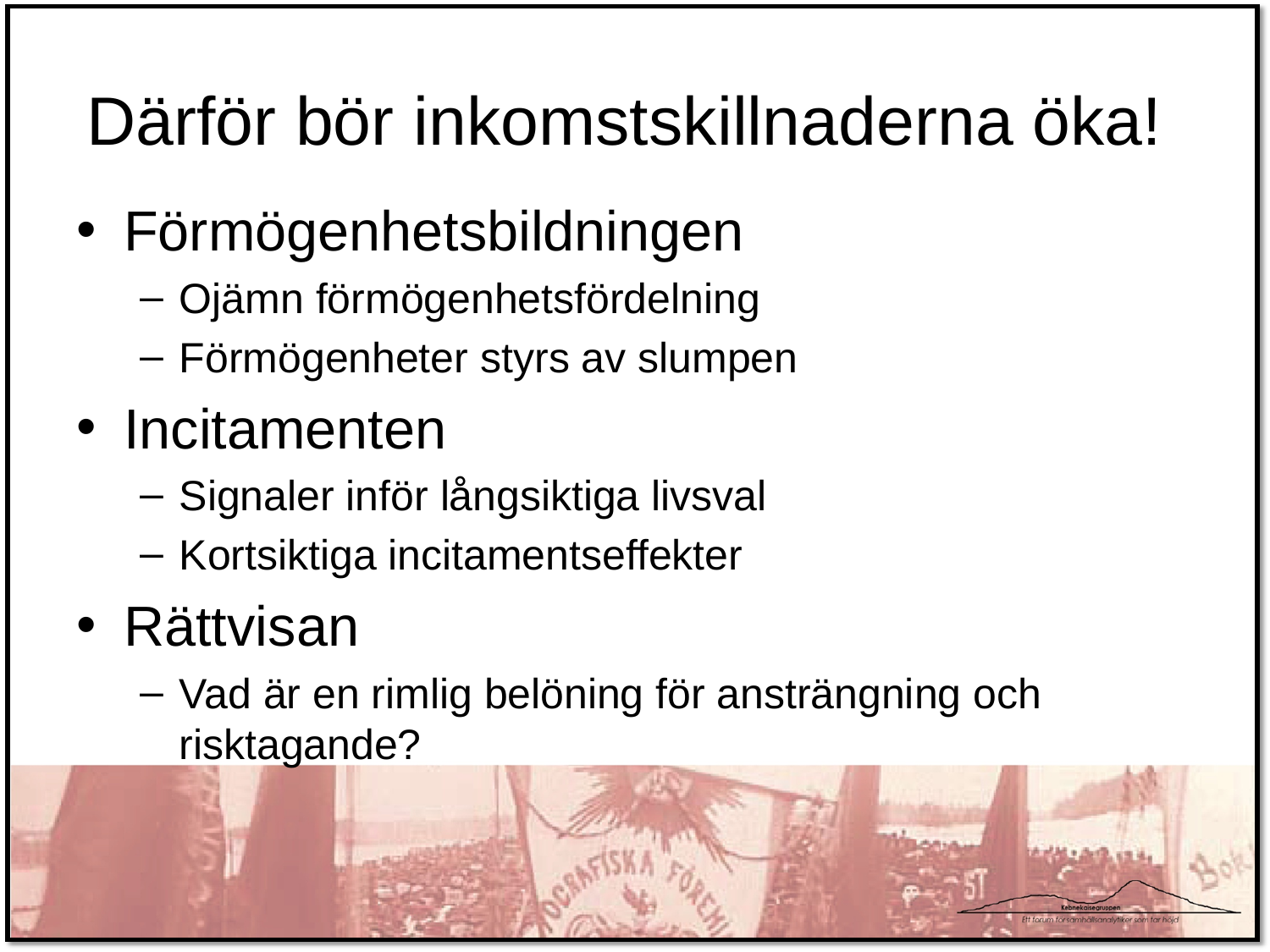

# Därför bör inkomstskillnaderna öka!
Förmögenhetsbildningen
Ojämn förmögenhetsfördelning
Förmögenheter styrs av slumpen
Incitamenten
Signaler inför långsiktiga livsval
Kortsiktiga incitamentseffekter
Rättvisan
Vad är en rimlig belöning för ansträngning och risktagande?